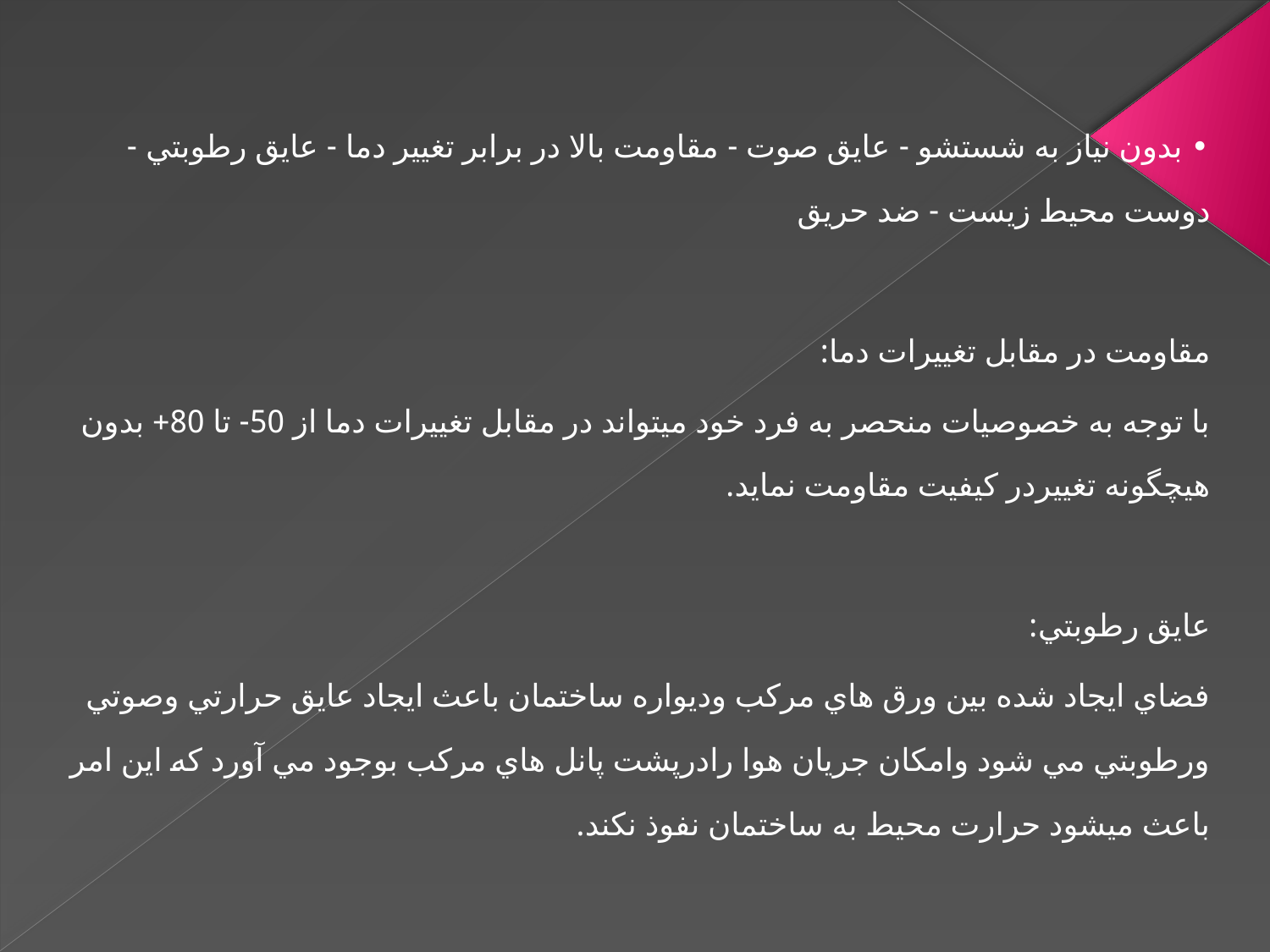

• بدون نياز به شستشو - عايق صوت - مقاومت بالا در برابر تغيير دما - عايق رطوبتي - دوست محيط زيست - ضد حريق

مقاومت در مقابل تغييرات دما:
با توجه به خصوصيات منحصر به فرد خود ميتواند در مقابل تغييرات دما از 50- تا 80+ بدون هيچگونه تغييردر کيفيت مقاومت نمايد.

عايق رطوبتي:
فضاي ايجاد شده بين ورق هاي مرکب وديواره ساختمان باعث ايجاد عايق حرارتي وصوتي ورطوبتي مي شود وامکان جريان هوا رادرپشت پانل هاي مرکب بوجود مي آورد که اين امر باعث ميشود حرارت محيط به ساختمان نفوذ نکند.